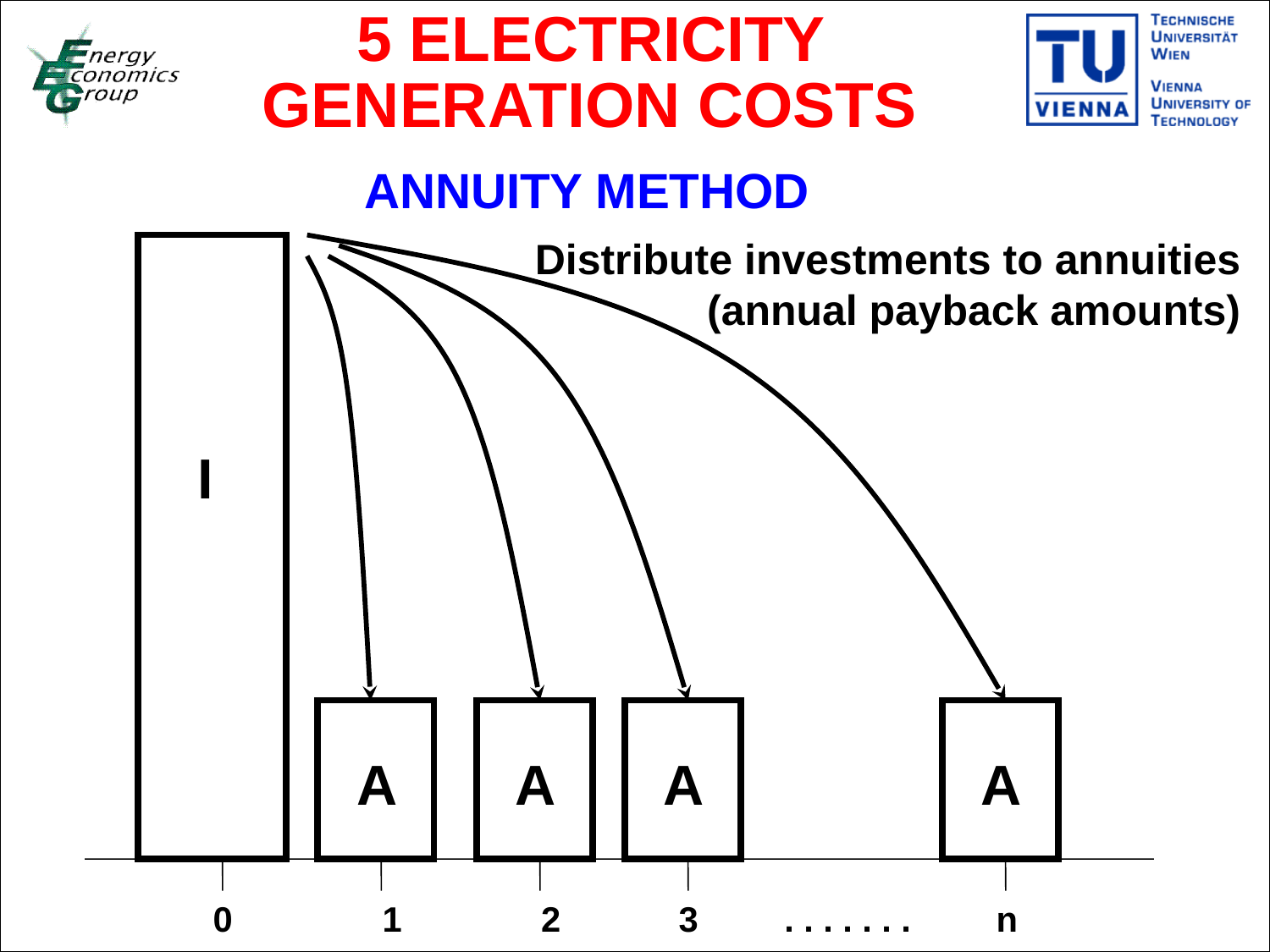

5 ELECTRICITY
GENERATION COSTS
ANNUITY METHOD
Distribute investments to annuities
(annual payback amounts)

 I

 A
 A
 A
 A

 0
 1
 2
 3
 . . . . . . .
 n